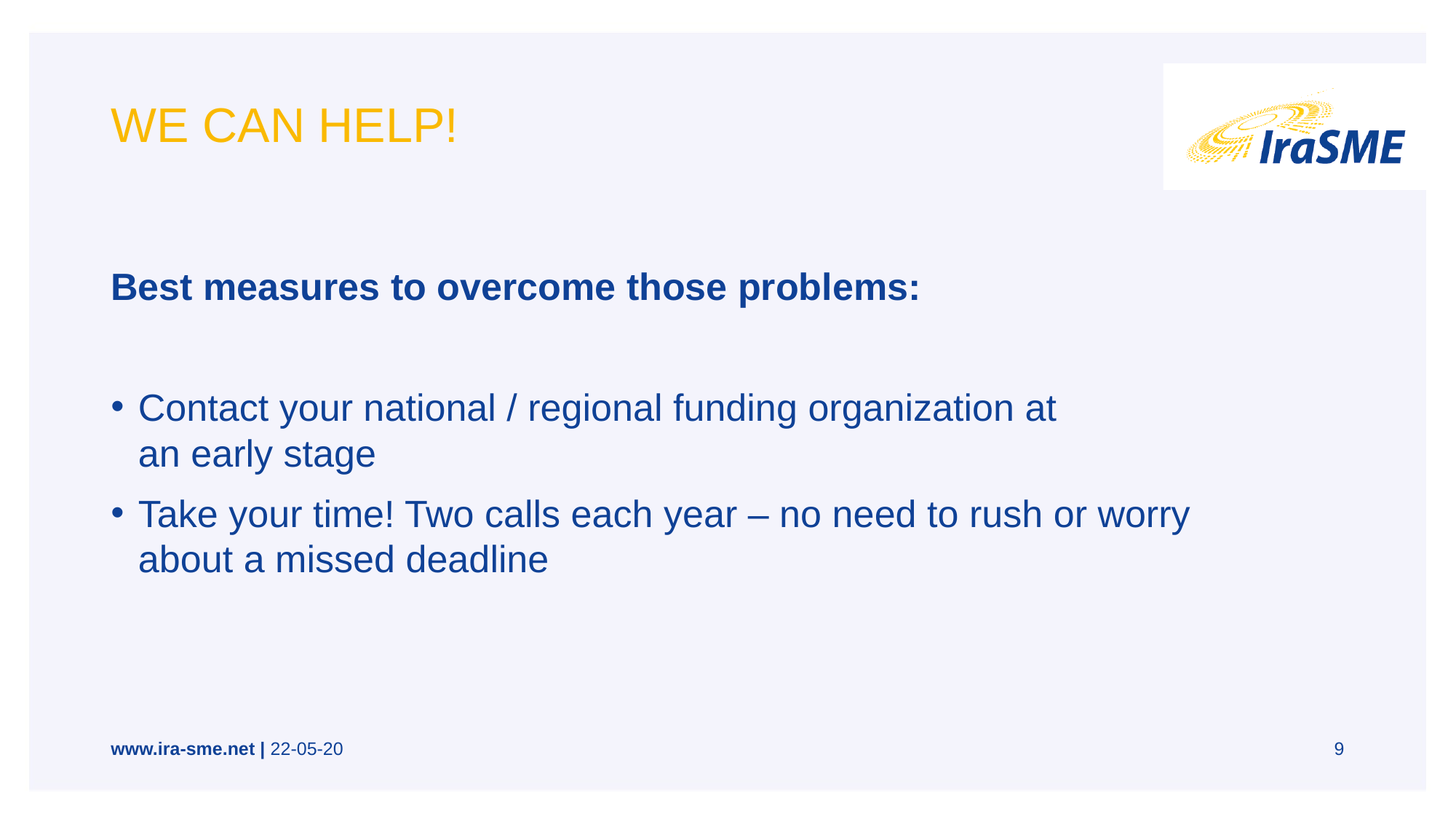

# WE CAN HELP!
Best measures to overcome those problems:

Contact your national / regional funding organization at
an early stage
Take your time! Two calls each year – no need to rush or worry about a missed deadline
www.ira-sme.net | 22-05-20
9